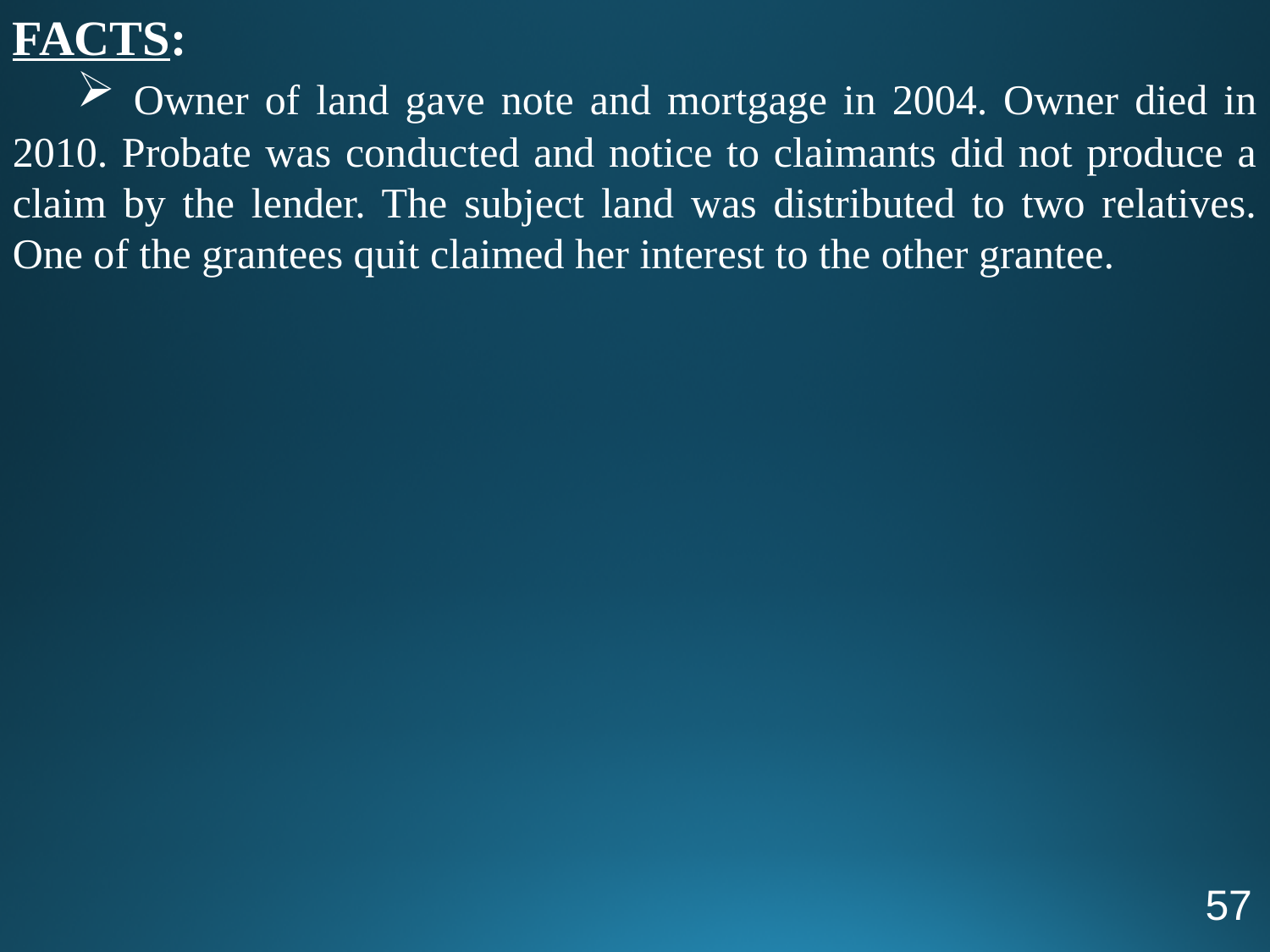

FACTS:
 Owner of land gave note and mortgage in 2004. Owner died in 2010. Probate was conducted and notice to claimants did not produce a claim by the lender. The subject land was distributed to two relatives. One of the grantees quit claimed her interest to the other grantee.
57